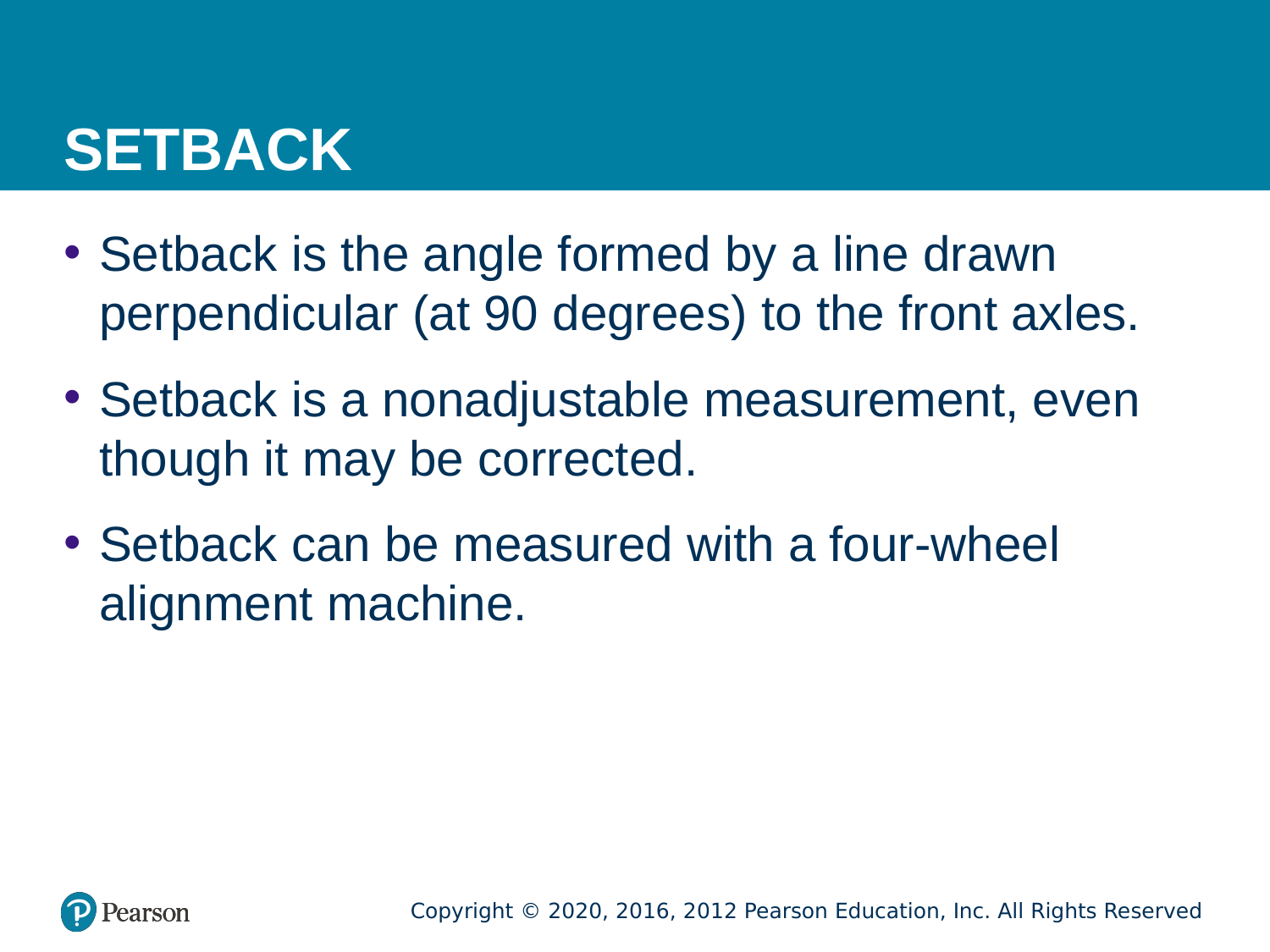

# SETBACK
Setback is the angle formed by a line drawn perpendicular (at 90 degrees) to the front axles.
Setback is a nonadjustable measurement, even though it may be corrected.
Setback can be measured with a four-wheel alignment machine.